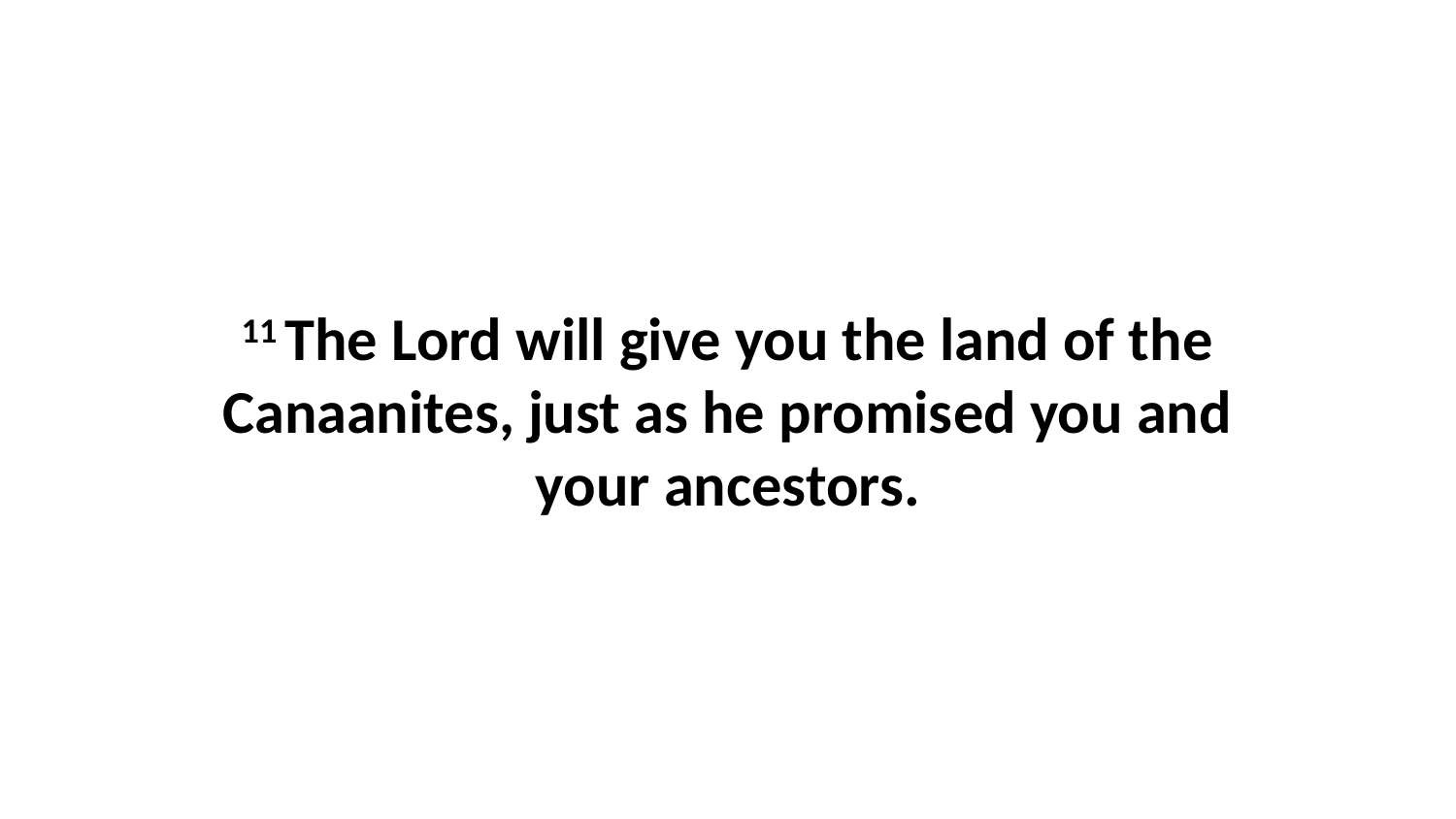

11 The Lord will give you the land of the Canaanites, just as he promised you and your ancestors.